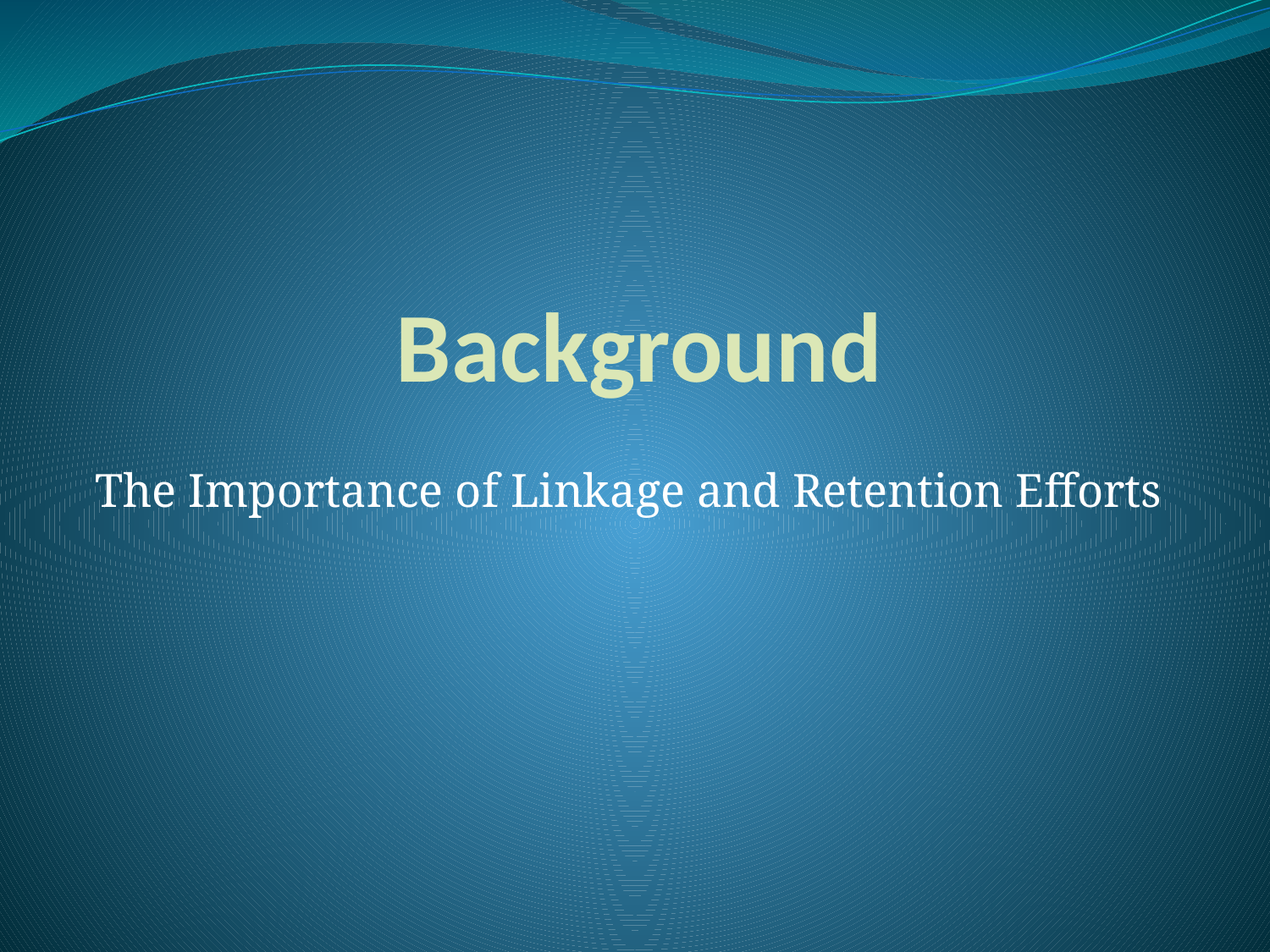

# Background
The Importance of Linkage and Retention Efforts